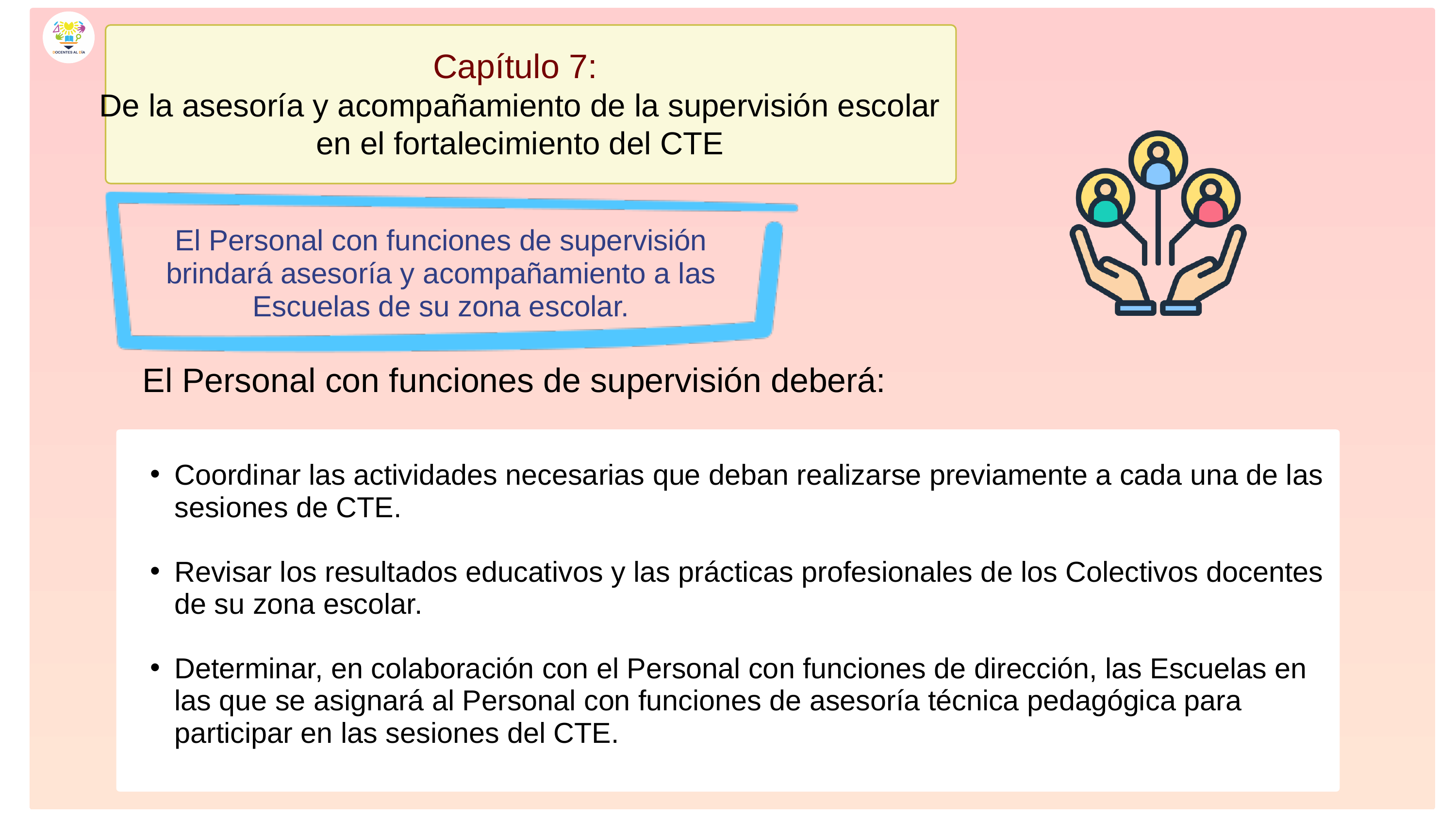

Capítulo 7:
De la asesoría y acompañamiento de la supervisión escolar en el fortalecimiento del CTE

El Personal con funciones de supervisión brindará asesoría y acompañamiento a las Escuelas de su zona escolar.
El Personal con funciones de supervisión deberá:

Coordinar las actividades necesarias que deban realizarse previamente a cada una de las sesiones de CTE.

Revisar los resultados educativos y las prácticas profesionales de los Colectivos docentes de su zona escolar.

Determinar, en colaboración con el Personal con funciones de dirección, las Escuelas en las que se asignará al Personal con funciones de asesoría técnica pedagógica para participar en las sesiones del CTE.